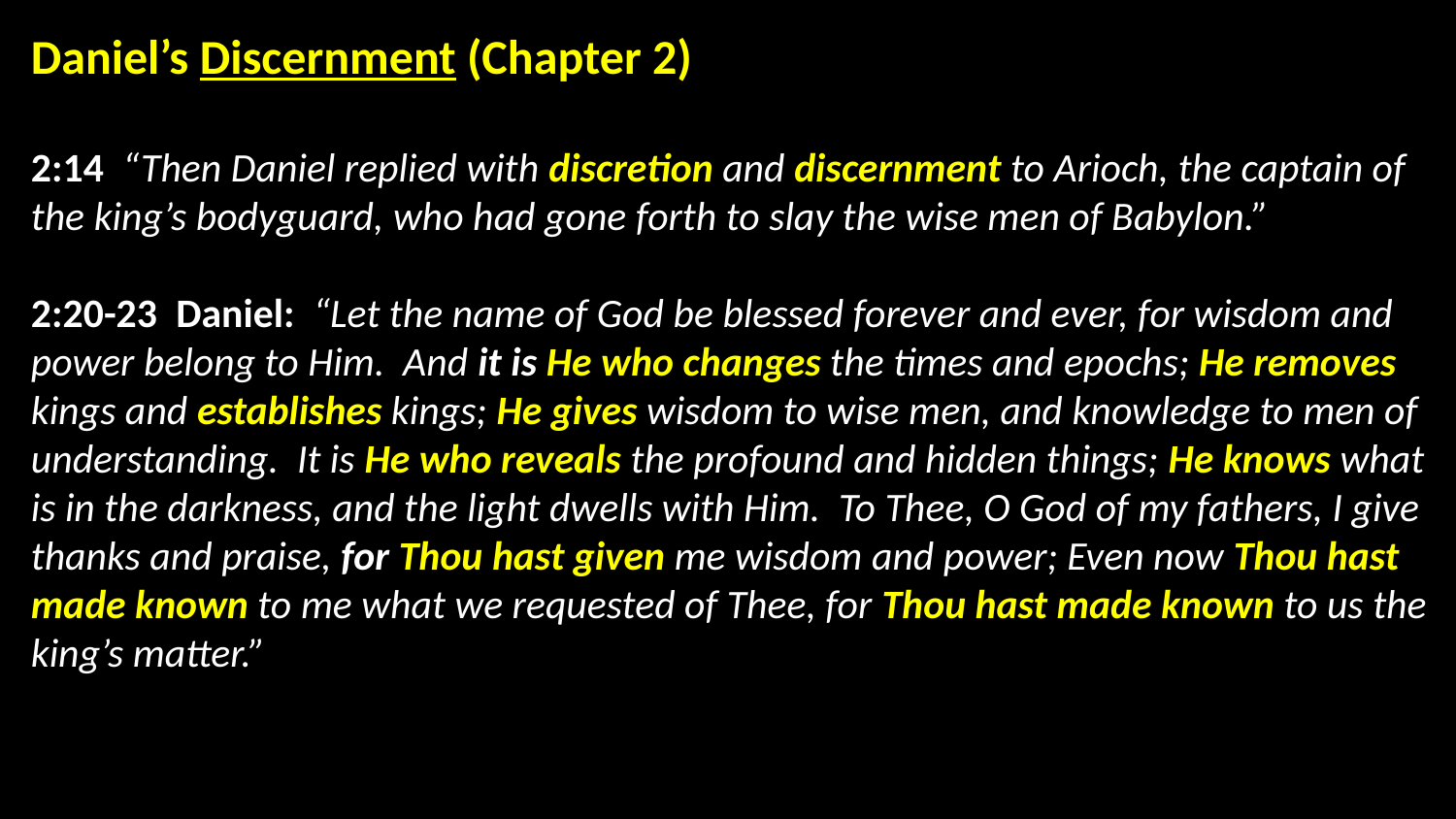

Daniel’s Discernment (Chapter 2)

2:14  “Then Daniel replied with discretion and discernment to Arioch, the captain of the king’s bodyguard, who had gone forth to slay the wise men of Babylon.”

2:20-23  Daniel:  “Let the name of God be blessed forever and ever, for wisdom and power belong to Him.  And it is He who changes the times and epochs; He removes kings and establishes kings; He gives wisdom to wise men, and knowledge to men of understanding.  It is He who reveals the profound and hidden things; He knows what is in the darkness, and the light dwells with Him.  To Thee, O God of my fathers, I give thanks and praise, for Thou hast given me wisdom and power; Even now Thou hast made known to me what we requested of Thee, for Thou hast made known to us the king’s matter.”